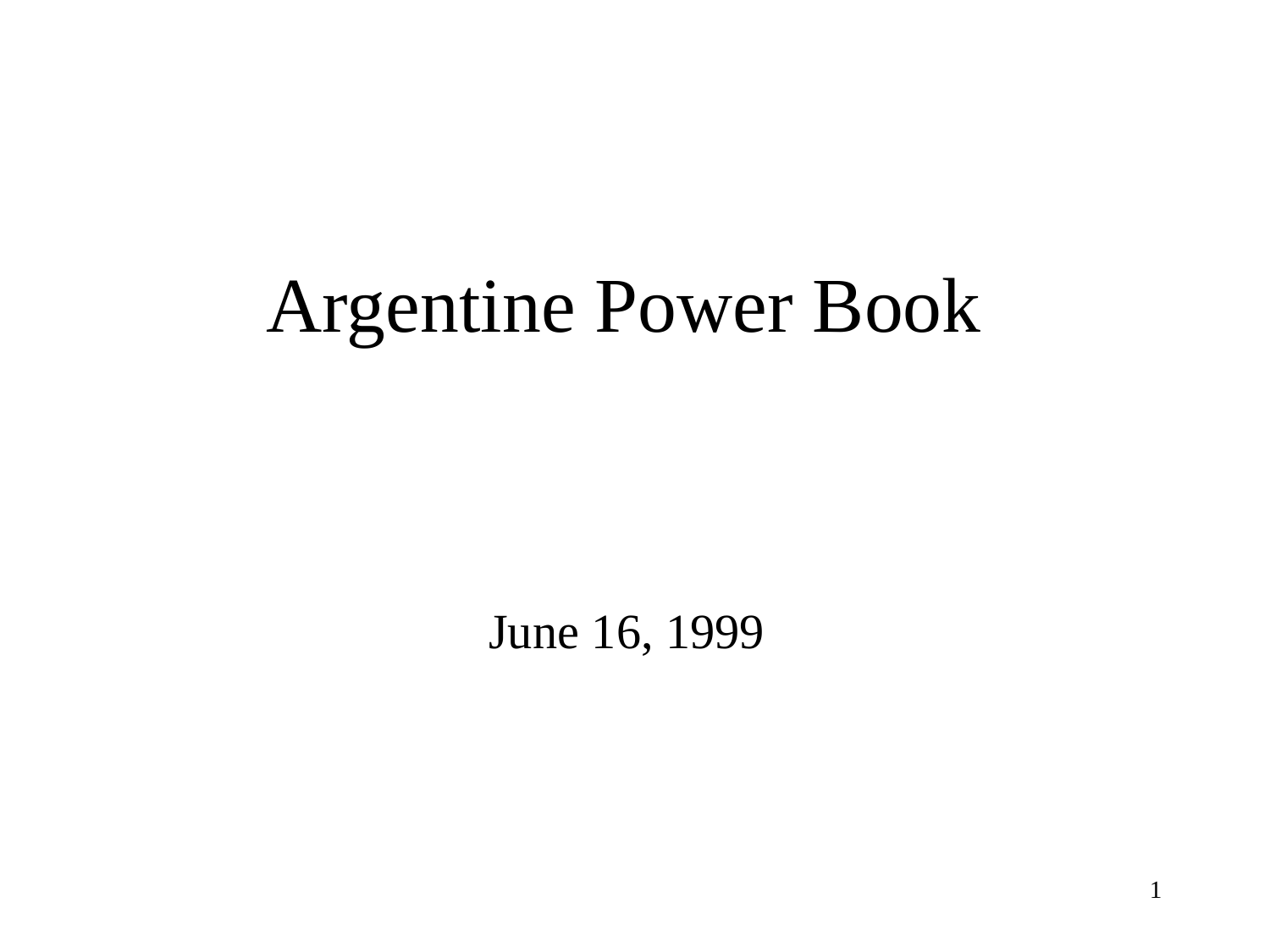

# Argentine Power Book
June 16, 1999
1